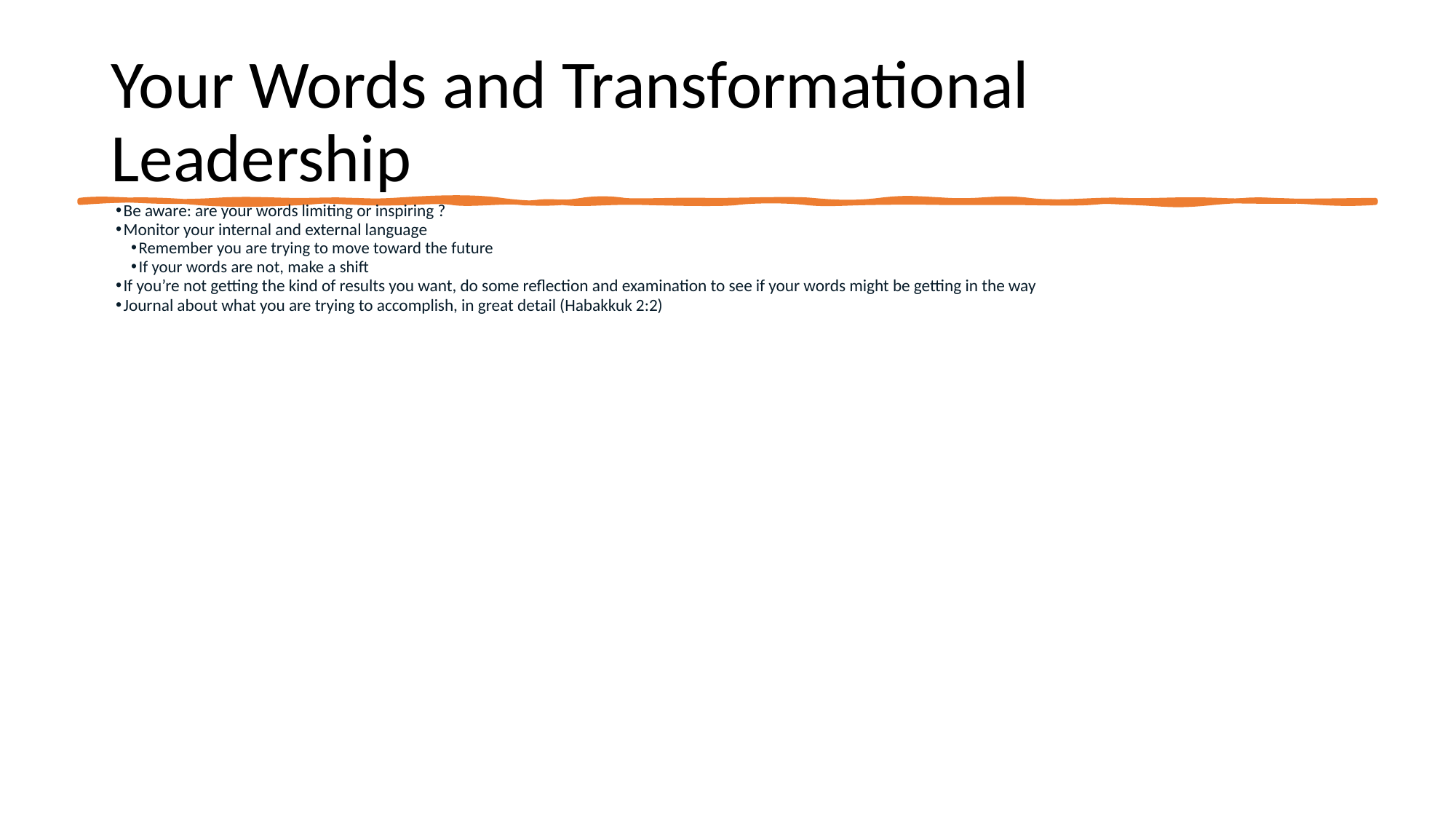

# Your Words and Transformational Leadership

Be aware: are your words limiting or inspiring ?
Monitor your internal and external language
Remember you are trying to move toward the future
If your words are not, make a shift
If you’re not getting the kind of results you want, do some reflection and examination to see if your words might be getting in the way
Journal about what you are trying to accomplish, in great detail (Habakkuk 2:2)